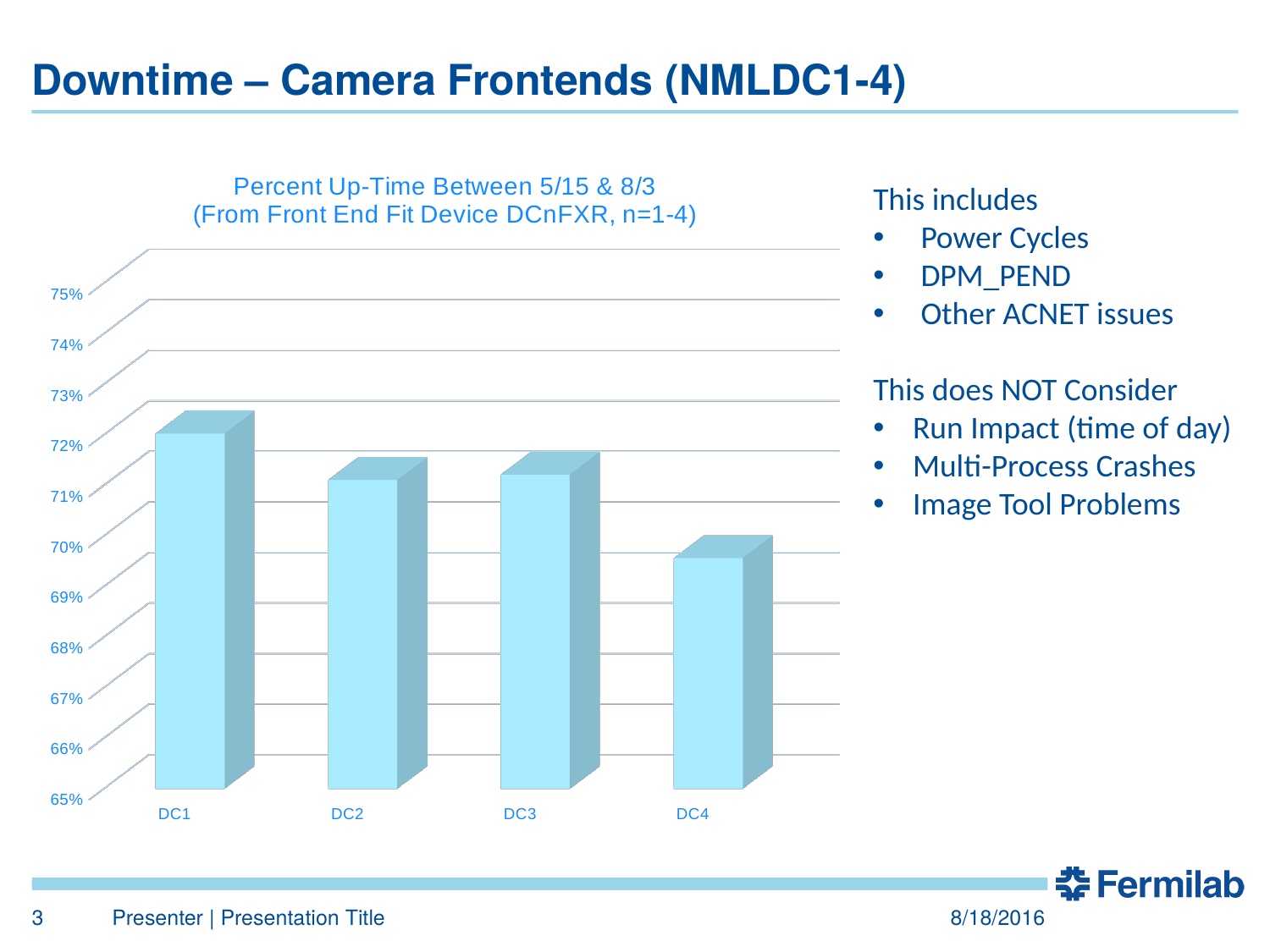

# Downtime – Camera Frontends (NMLDC1-4)

[unsupported chart]

This includes
Power Cycles
DPM_PEND
Other ACNET issues

This does NOT Consider
Run Impact (time of day)
Multi-Process Crashes
Image Tool Problems

3
Presenter | Presentation Title
8/18/2016